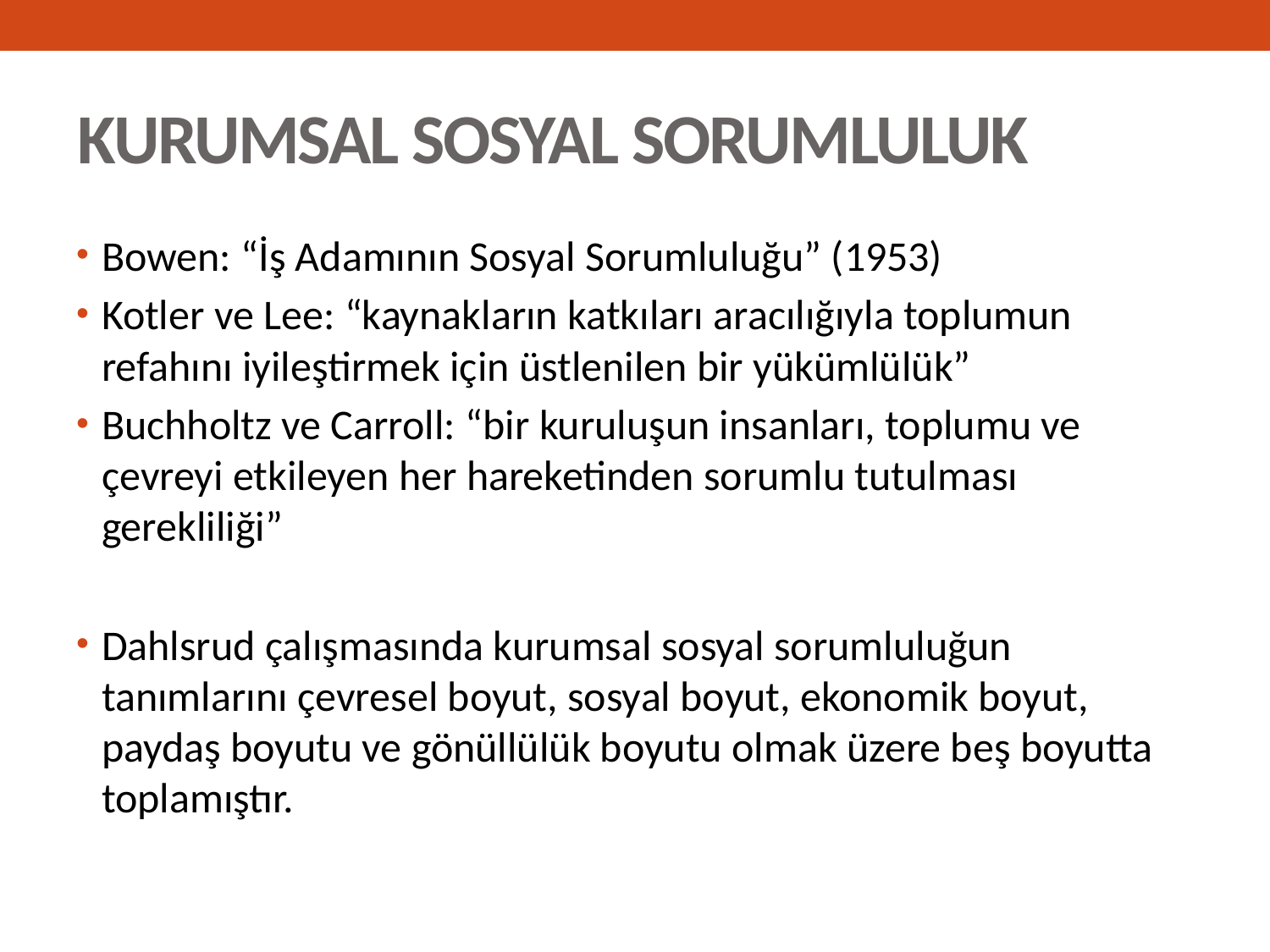

# KURUMSAL SOSYAL SORUMLULUK
Bowen: “İş Adamının Sosyal Sorumluluğu” (1953)
Kotler ve Lee: “kaynakların katkıları aracılığıyla toplumun refahını iyileştirmek için üstlenilen bir yükümlülük”
Buchholtz ve Carroll: “bir kuruluşun insanları, toplumu ve çevreyi etkileyen her hareketinden sorumlu tutulması gerekliliği”

Dahlsrud çalışmasında kurumsal sosyal sorumluluğun tanımlarını çevresel boyut, sosyal boyut, ekonomik boyut, paydaş boyutu ve gönüllülük boyutu olmak üzere beş boyutta toplamıştır.